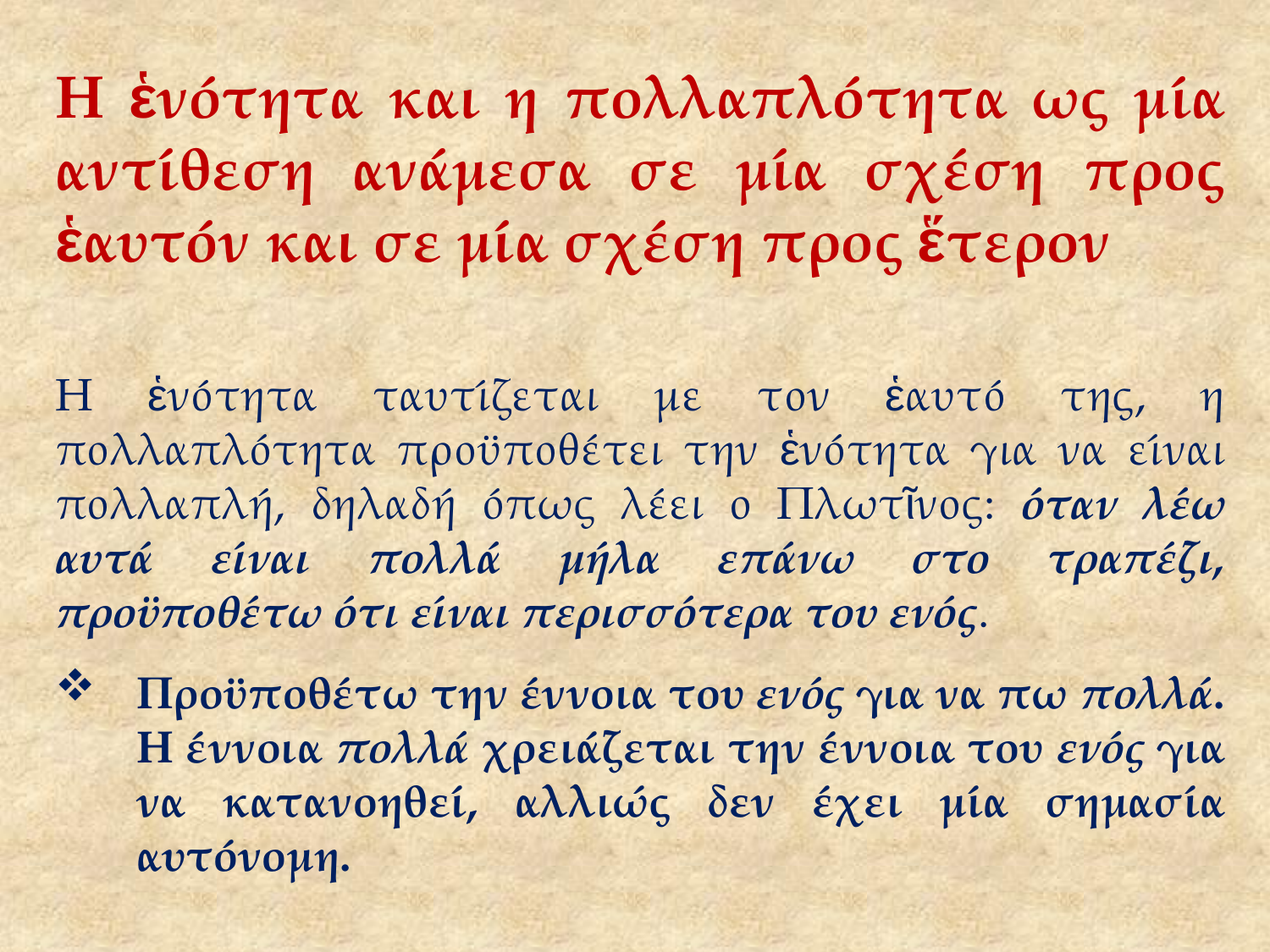

# Η ἑνότητα και η πολλαπλότητα ως μία αντίθεση ανάμεσα σε μία σχέση προς ἑαυτόν και σε μία σχέση προς ἕτερον
Η ἑνότητα ταυτίζεται με τον ἑαυτό της, η πολλαπλότητα προϋποθέτει την ἑνότητα για να είναι πολλαπλή, δηλαδή όπως λέει ο Πλωτῖνος: όταν λέω αυτά είναι πολλά μήλα επάνω στο τραπέζι, προϋποθέτω ότι είναι περισσότερα του ενός.

Προϋποθέτω την έννοια του ενός για να πω πολλά. Η έννοια πολλά χρειάζεται την έννοια του ενός για να κατανοηθεί, αλλιώς δεν έχει μία σημασία αυτόνομη.